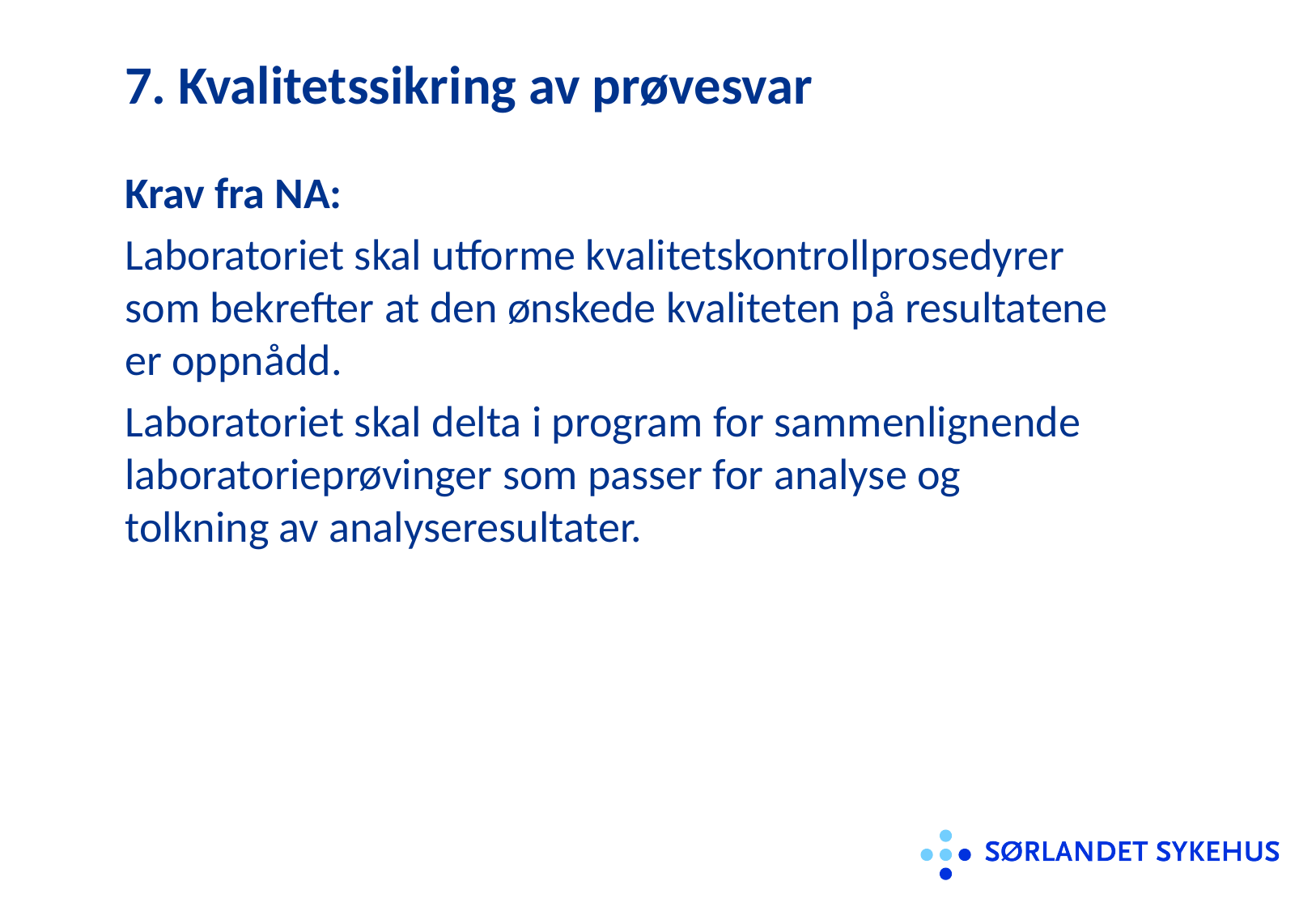

# 7. Kvalitetssikring av prøvesvar
Krav fra NA:
Laboratoriet skal utforme kvalitetskontrollprosedyrer som bekrefter at den ønskede kvaliteten på resultatene er oppnådd.
Laboratoriet skal delta i program for sammenlignende laboratorieprøvinger som passer for analyse og tolkning av analyseresultater.